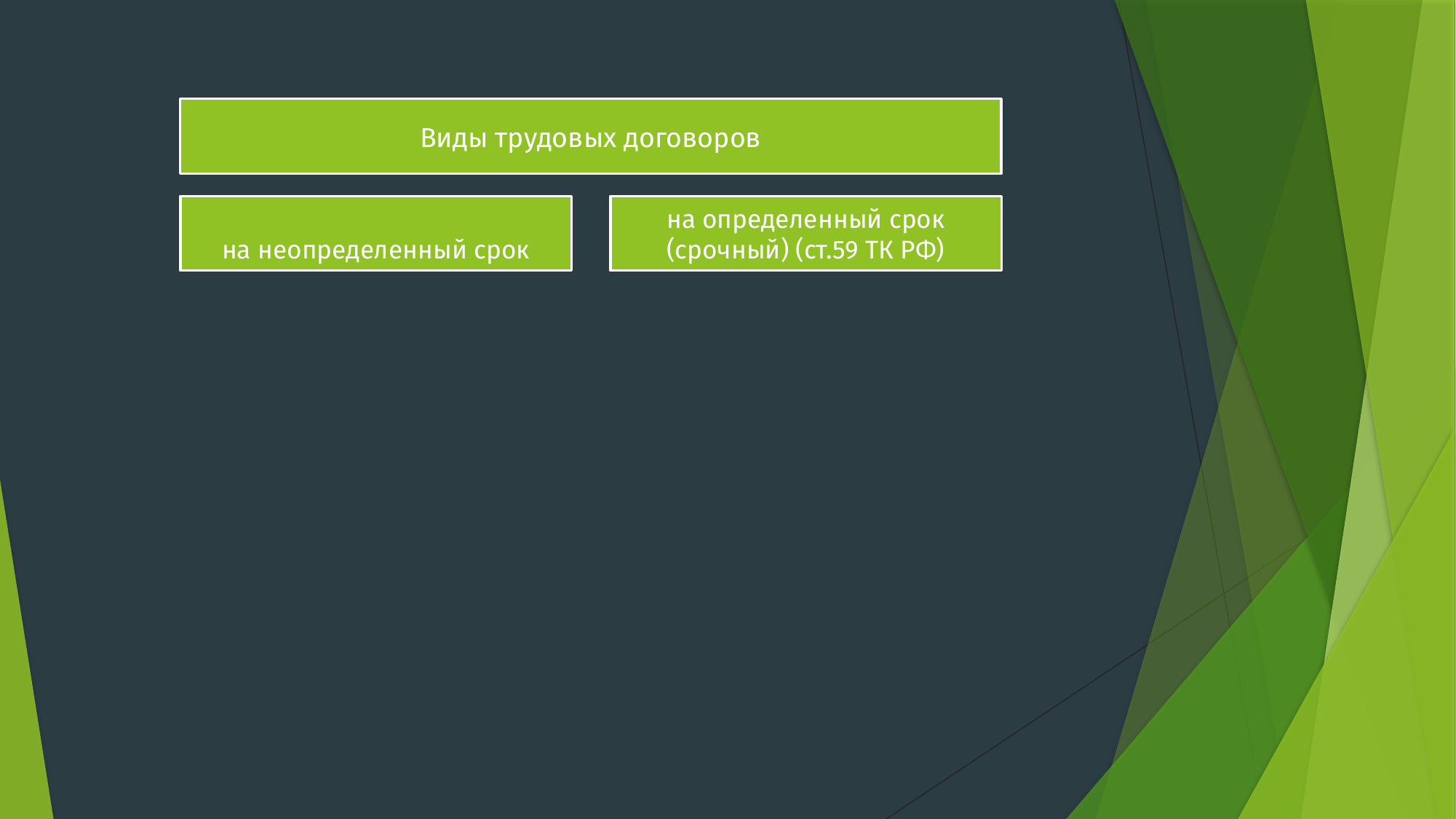

Виды трудовых договоров
на неопределенный срок
на определенный срок (срочный) (ст.59 ТК РФ)